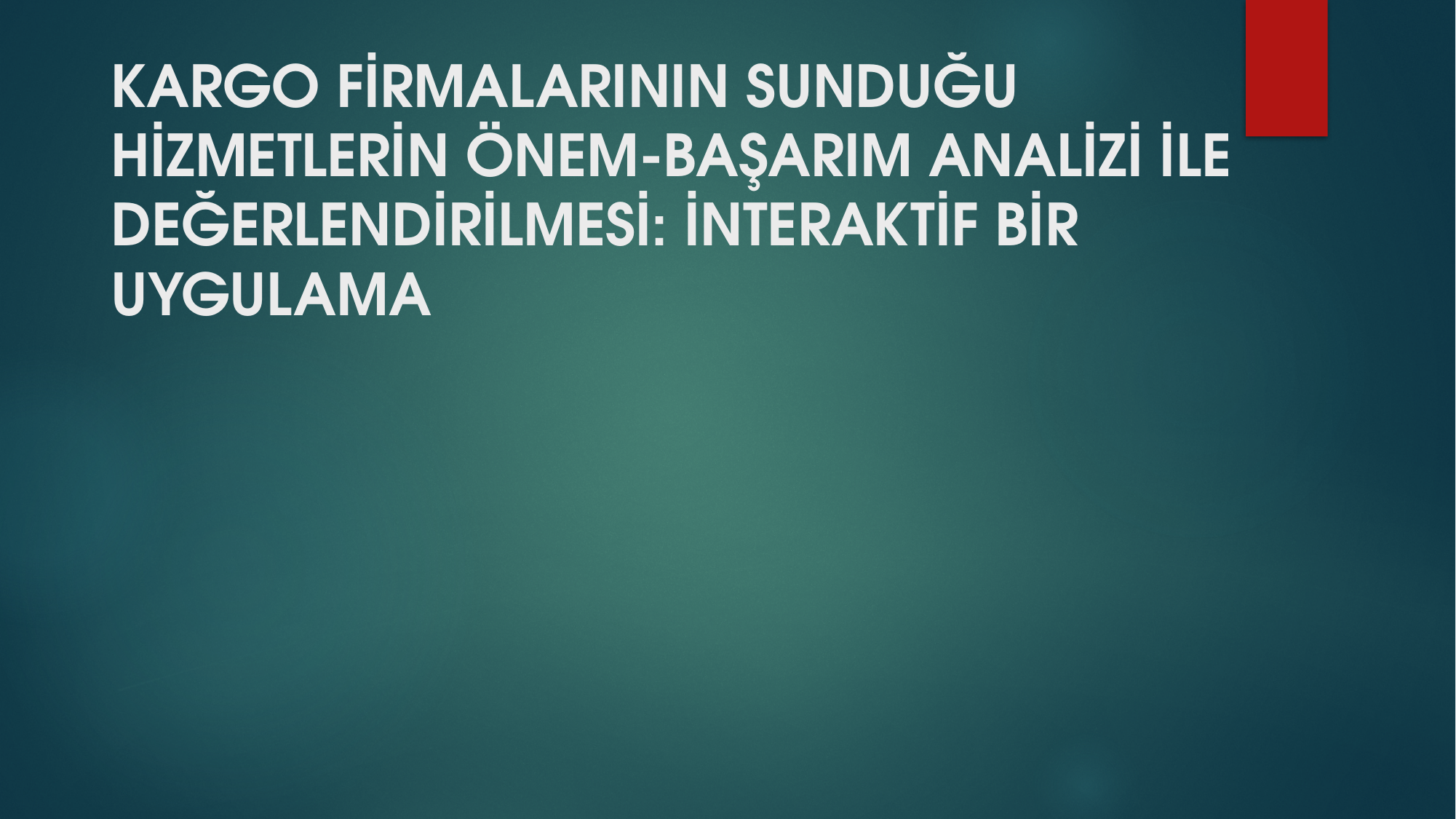

# KARGO FİRMALARININ SUNDUĞU HİZMETLERİN ÖNEM-BAŞARIM ANALİZİ İLE DEĞERLENDİRİLMESİ: İNTERAKTİF BİR UYGULAMA